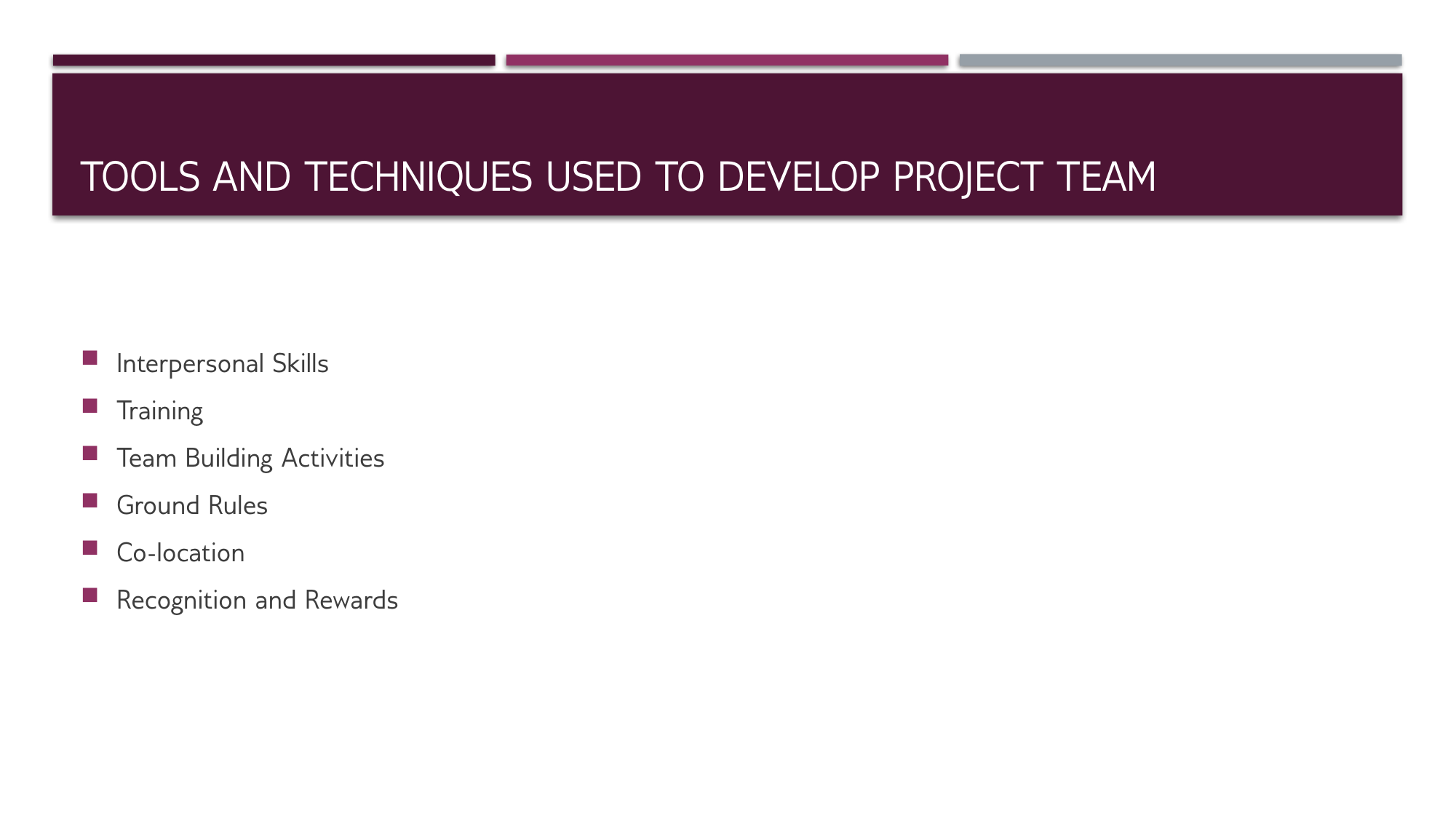

# Tools and techniques used to develop project team
Interpersonal Skills
Training
Team Building Activities
Ground Rules
Co-location
Recognition and Rewards